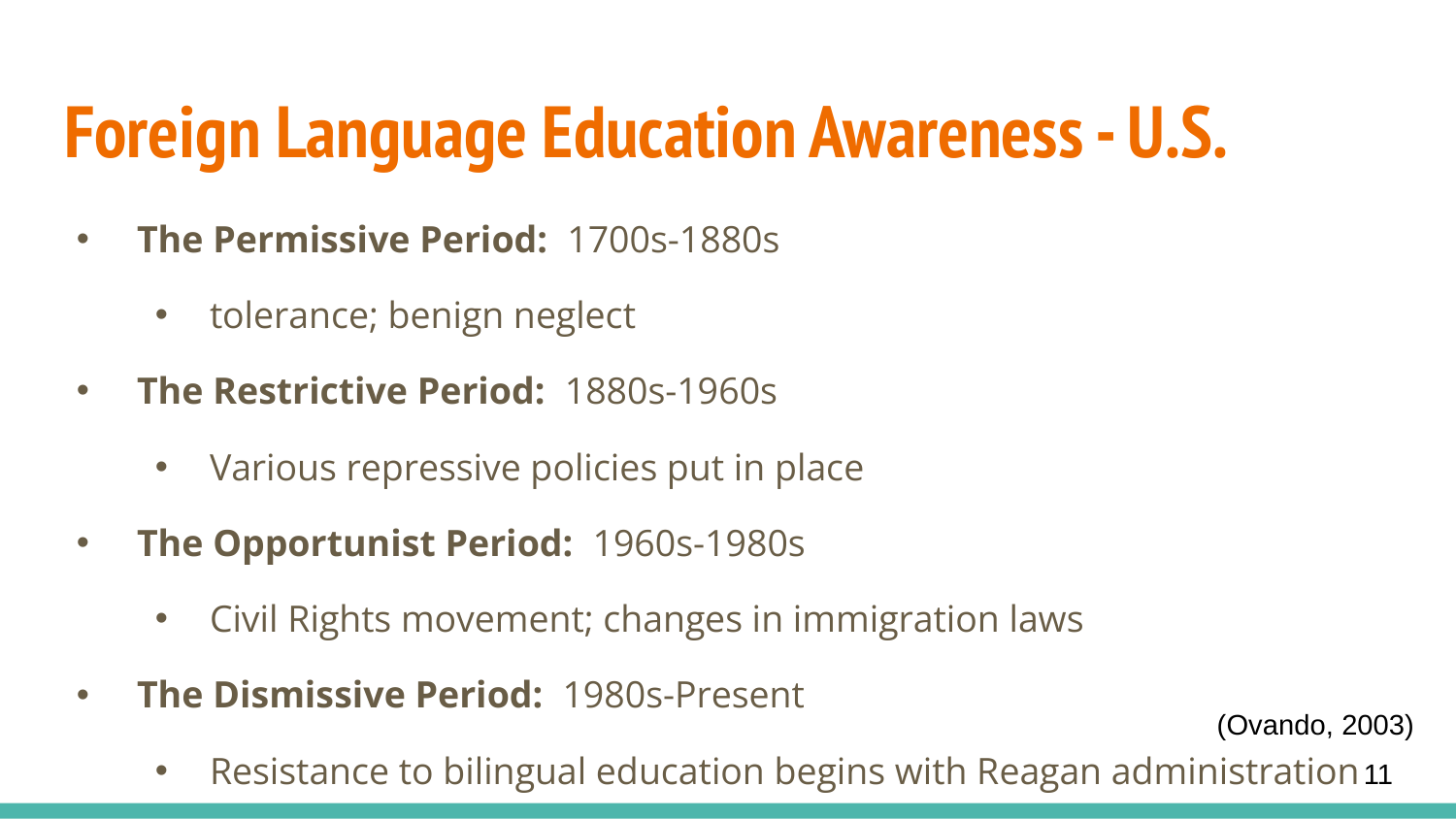

# Foreign Language Education Awareness - U.S.
The Permissive Period:  1700s-1880s
tolerance; benign neglect
The Restrictive Period:  1880s-1960s
Various repressive policies put in place
The Opportunist Period:  1960s-1980s
Civil Rights movement; changes in immigration laws
The Dismissive Period:  1980s-Present
Resistance to bilingual education begins with Reagan administration
(Ovando, 2003)
11